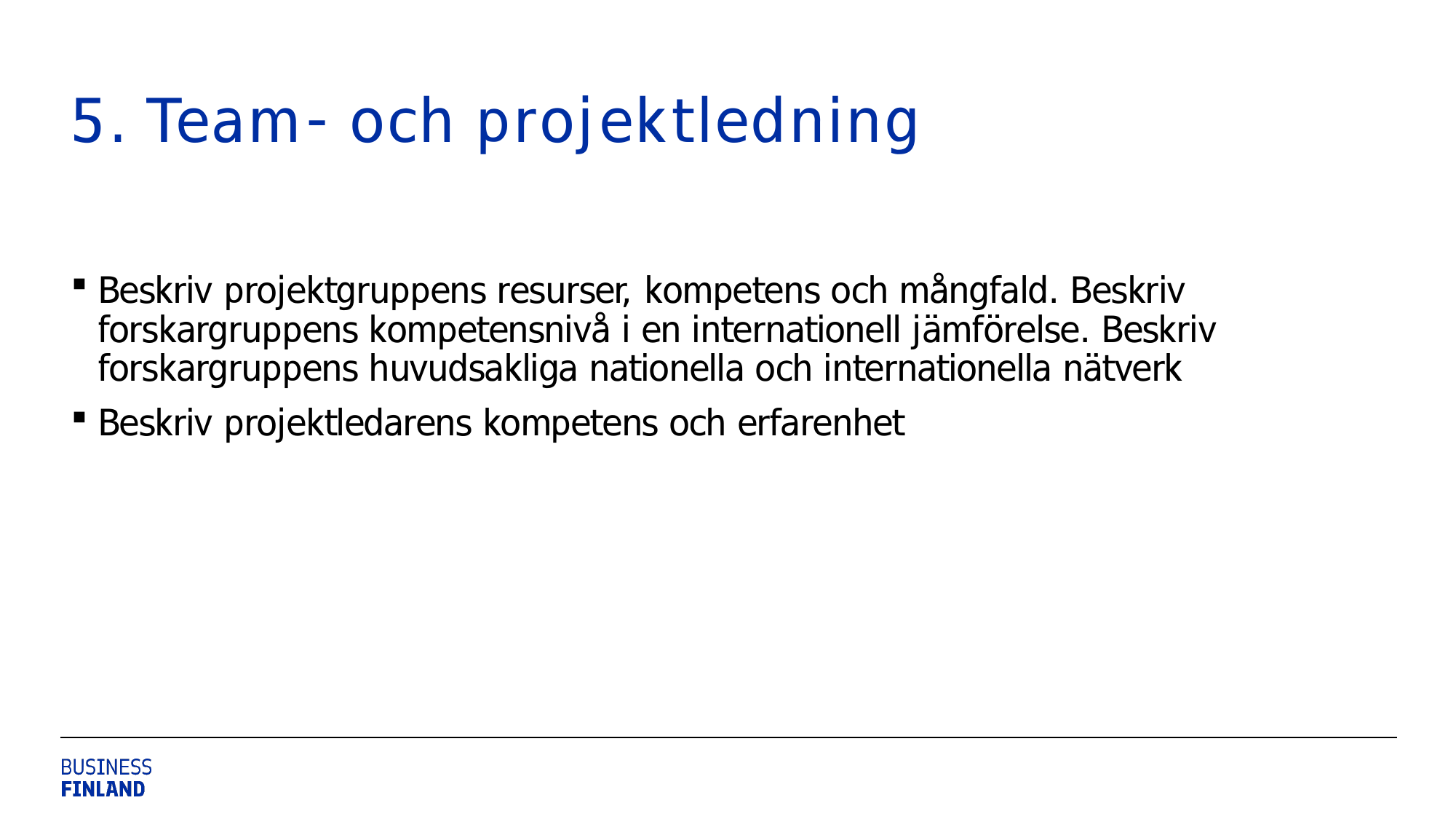

# 5. Team- och projektledning

Beskriv projektgruppens resurser, kompetens och mångfald. Beskriv forskargruppens kompetensnivå i en internationell jämförelse. Beskriv forskargruppens huvudsakliga nationella och internationella nätverk
Beskriv projektledarens kompetens och erfarenhet